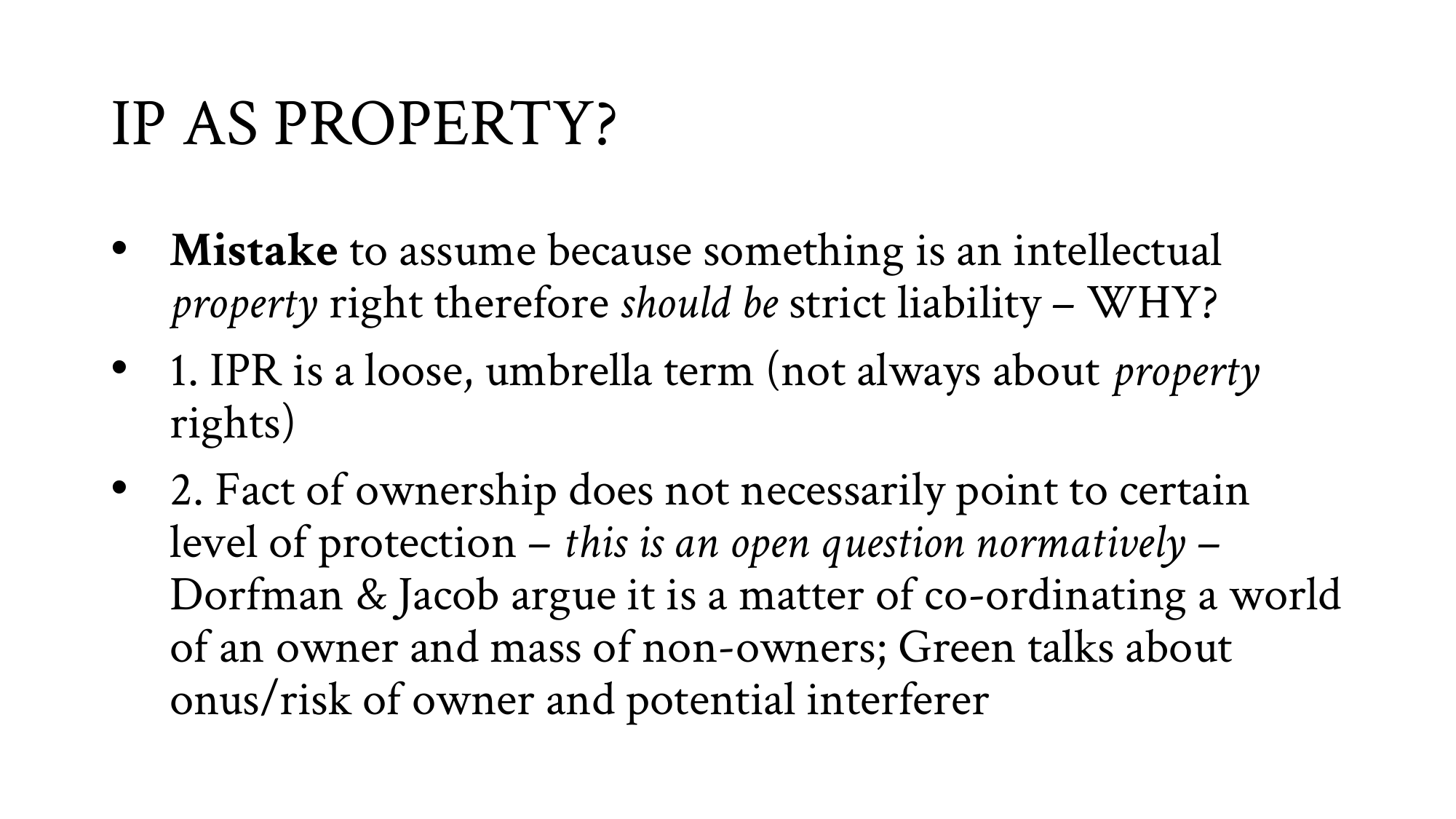

# IP AS PROPERTY?
Mistake to assume because something is an intellectual property right therefore should be strict liability – WHY?
1. IPR is a loose, umbrella term (not always about property rights)
2. Fact of ownership does not necessarily point to certain level of protection – this is an open question normatively – Dorfman & Jacob argue it is a matter of co-ordinating a world of an owner and mass of non-owners; Green talks about onus/risk of owner and potential interferer